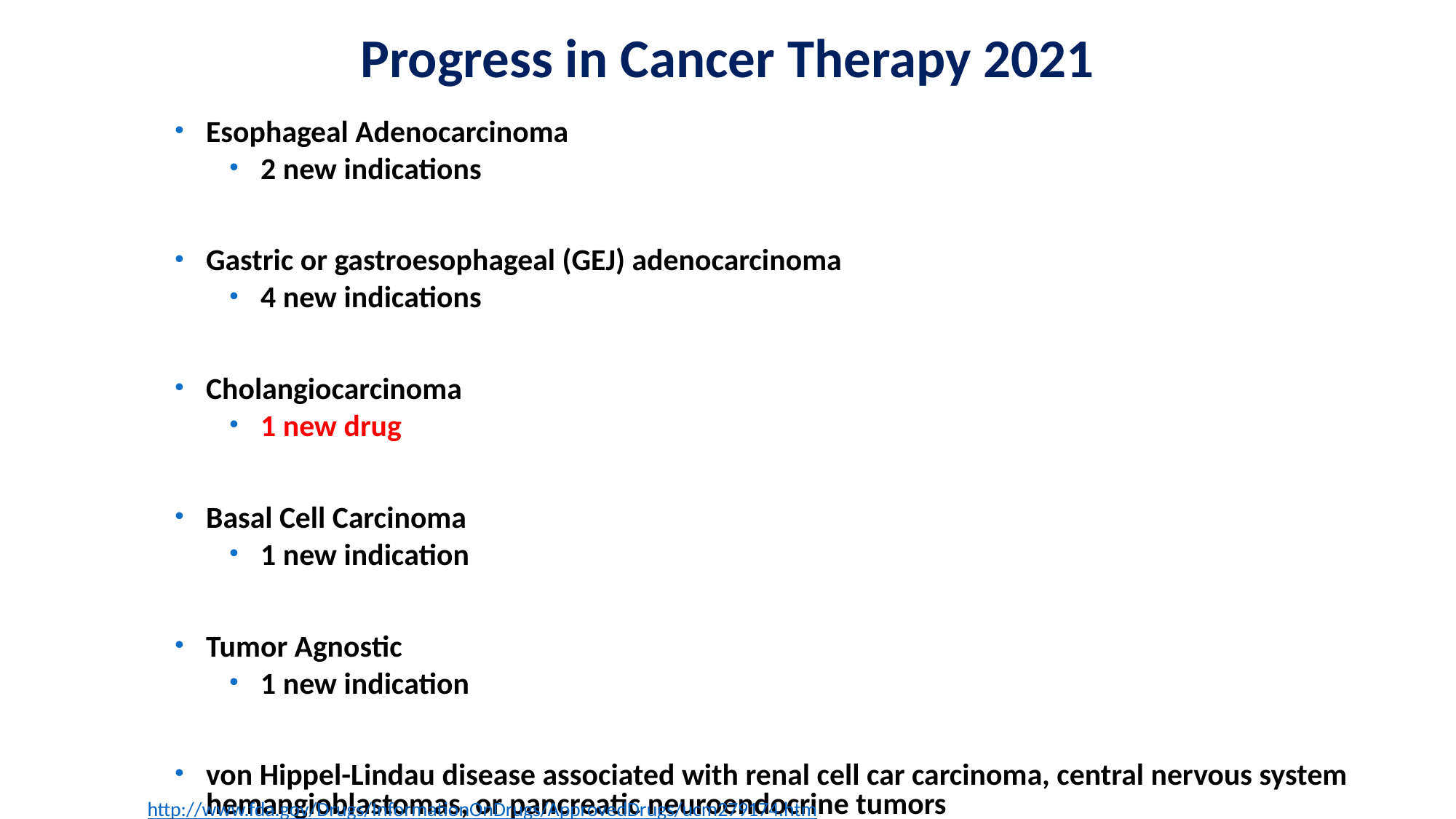

# Progress in Cancer Therapy 2021
Esophageal Adenocarcinoma
2 new indications

Gastric or gastroesophageal (GEJ) adenocarcinoma
4 new indications

Cholangiocarcinoma
1 new drug

Basal Cell Carcinoma
1 new indication

Tumor Agnostic
1 new indication

von Hippel-Lindau disease associated with renal cell car carcinoma, central nervous system hemangioblastomas, or pancreatic neuroendocrine tumors
1 new drug

	http://www.fda.gov/Drugs/InformationOnDrugs/ApprovedDrugs/ucm279174.htm